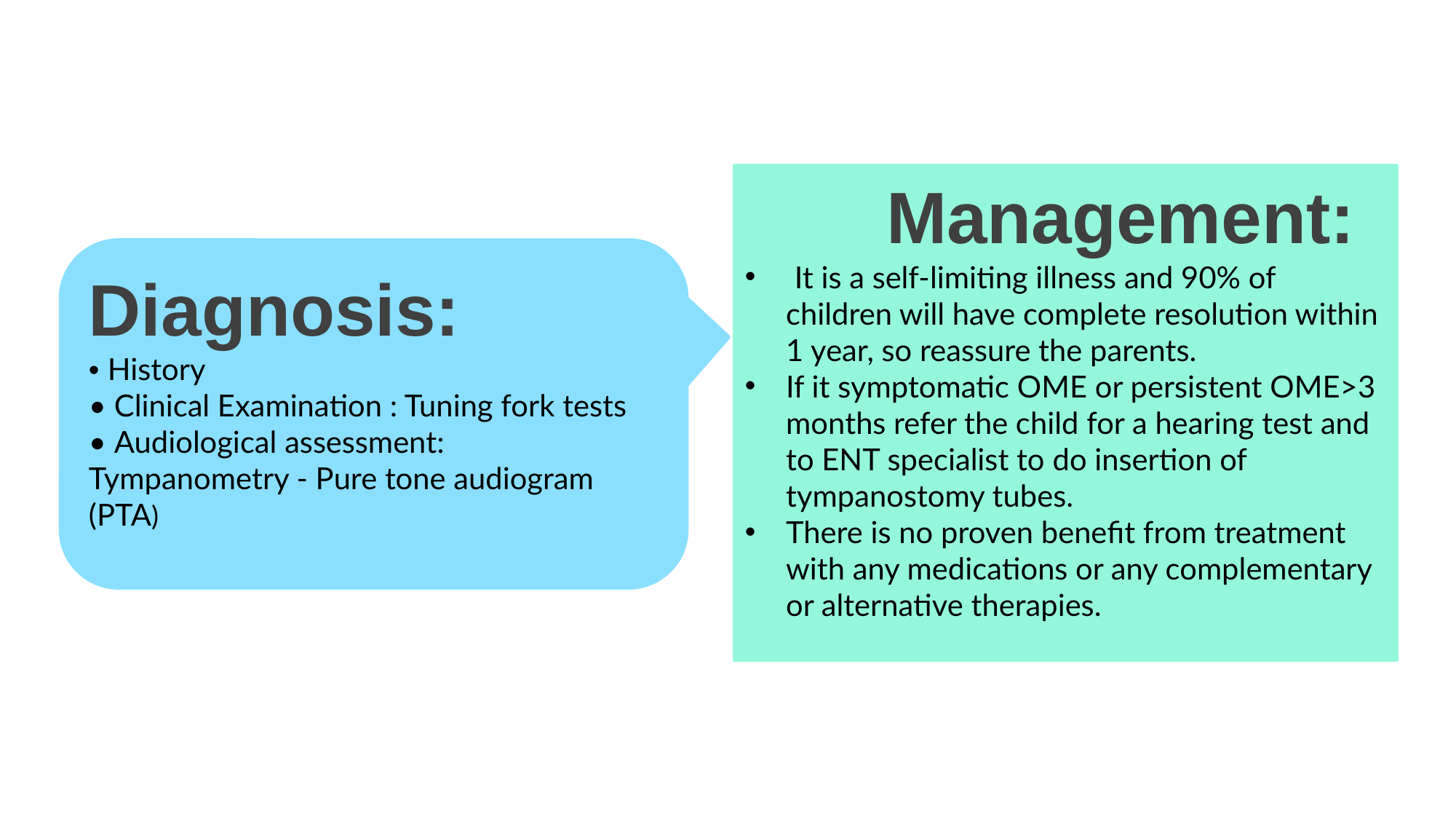

Management:
 It is a self-limiting illness and 90% of children will have complete resolution within 1 year, so reassure the parents.
If it symptomatic OME or persistent OME>3 months refer the child for a hearing test and to ENT specialist to do insertion of tympanostomy tubes.
There is no proven benefit from treatment with any medications or any complementary or alternative therapies.

Diagnosis:
• History
• Clinical Examination : Tuning fork tests
• Audiological assessment:
Tympanometry - Pure tone audiogram (PTA)